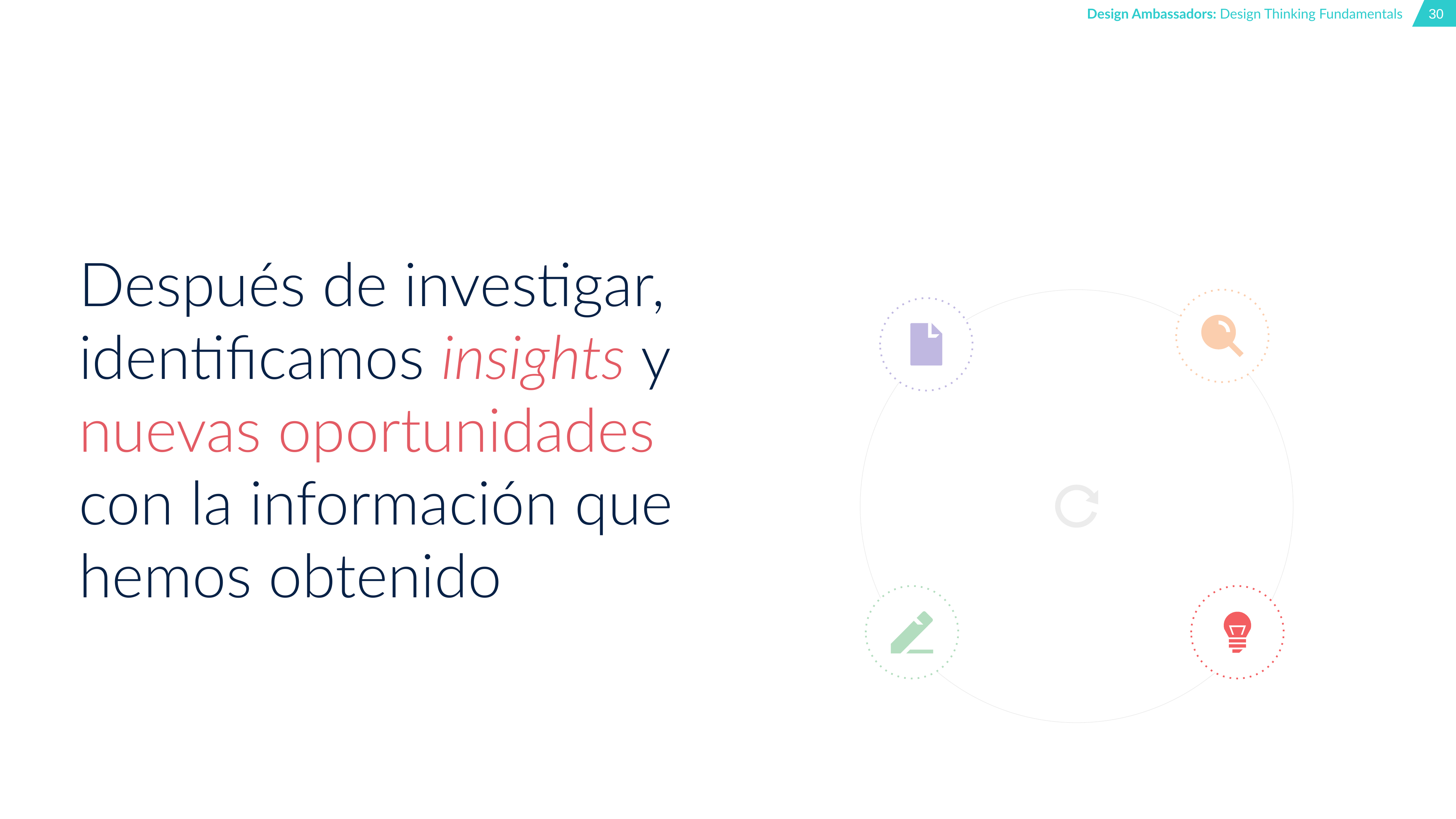

# Después de investigar, identificamos insights y nuevas oportunidades con la información que hemos obtenido